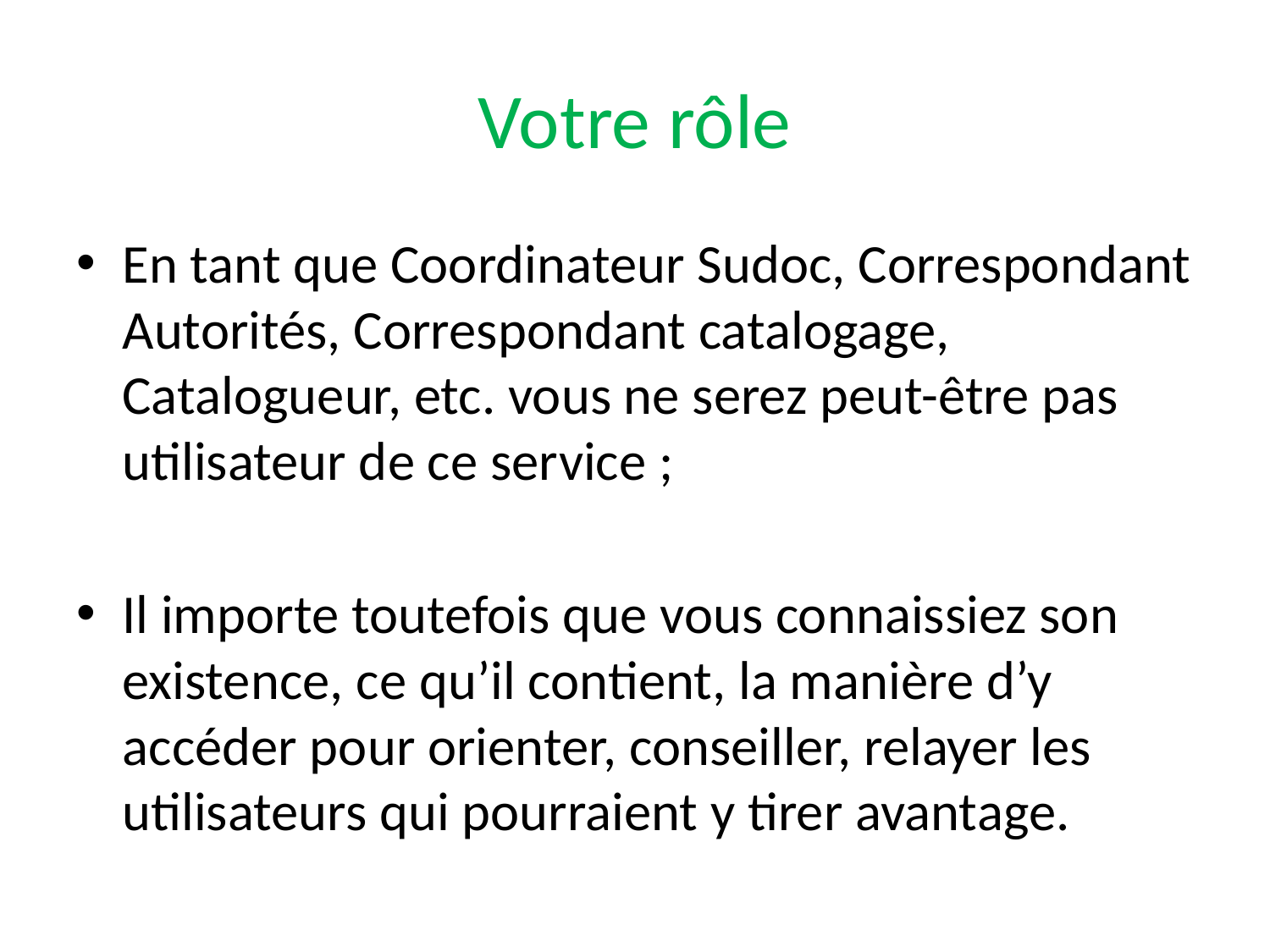

# Votre rôle
En tant que Coordinateur Sudoc, Correspondant Autorités, Correspondant catalogage, Catalogueur, etc. vous ne serez peut-être pas utilisateur de ce service ;

Il importe toutefois que vous connaissiez son existence, ce qu’il contient, la manière d’y accéder pour orienter, conseiller, relayer les utilisateurs qui pourraient y tirer avantage.